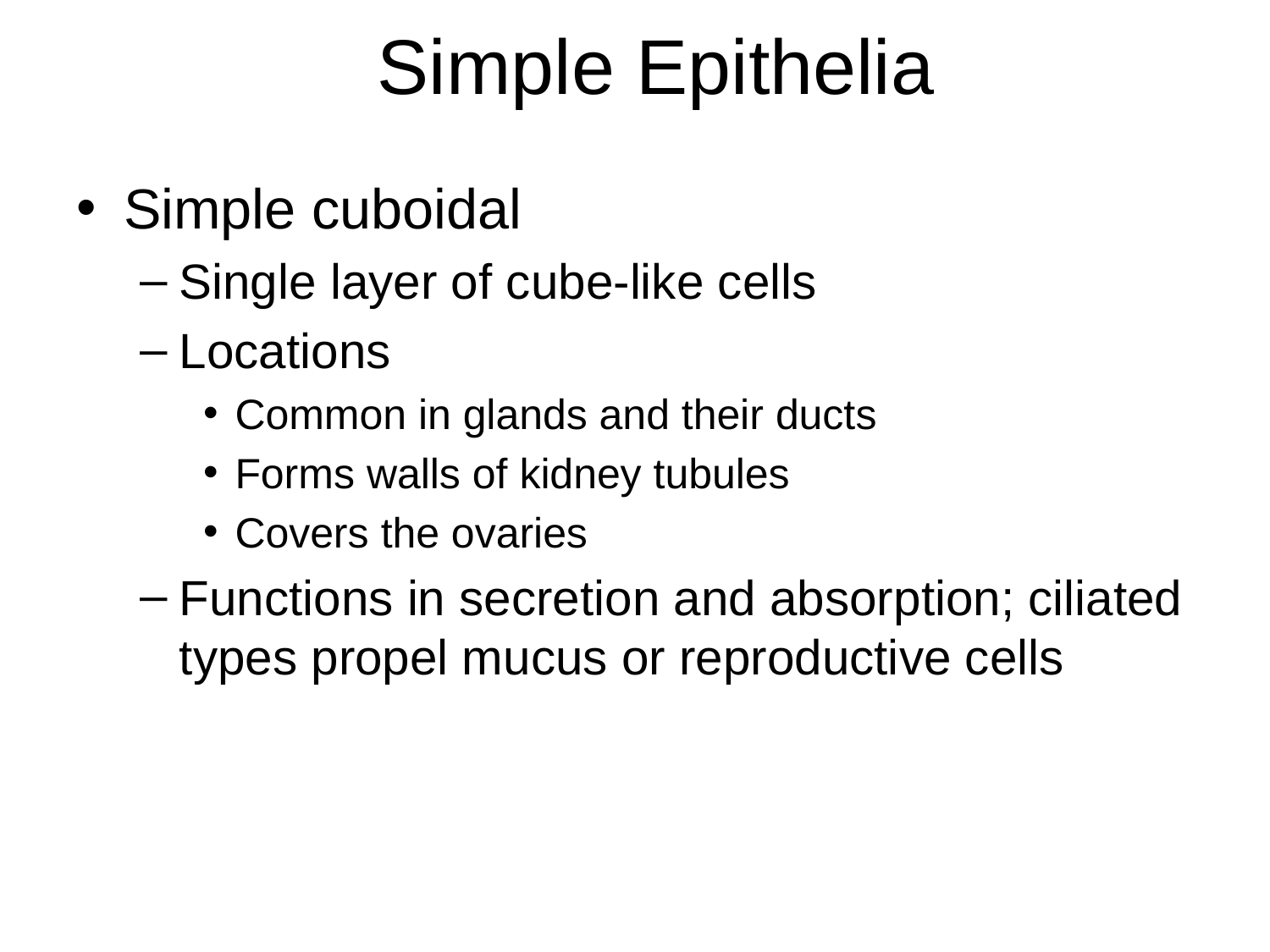

Simple Epithelia
Simple cuboidal
Single layer of cube-like cells
Locations
Common in glands and their ducts
Forms walls of kidney tubules
Covers the ovaries
Functions in secretion and absorption; ciliated types propel mucus or reproductive cells